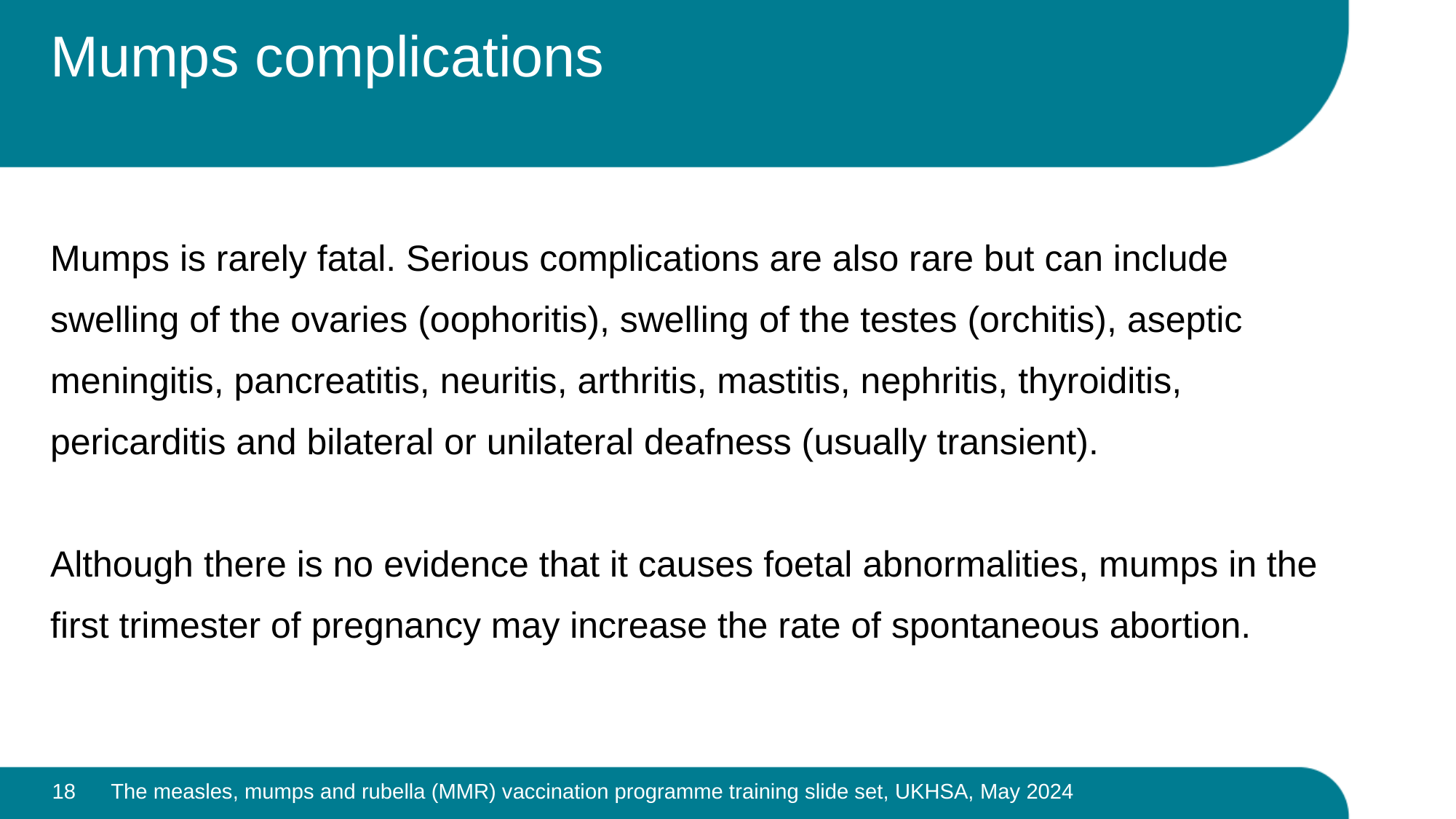

# Mumps complications
Mumps is rarely fatal. Serious complications are also rare but can include swelling of the ovaries (oophoritis), swelling of the testes (orchitis), aseptic meningitis, pancreatitis, neuritis, arthritis, mastitis, nephritis, thyroiditis, pericarditis and bilateral or unilateral deafness (usually transient).

Although there is no evidence that it causes foetal abnormalities, mumps in the first trimester of pregnancy may increase the rate of spontaneous abortion.

18
The measles, mumps and rubella (MMR) vaccination programme training slide set, UKHSA, May 2024